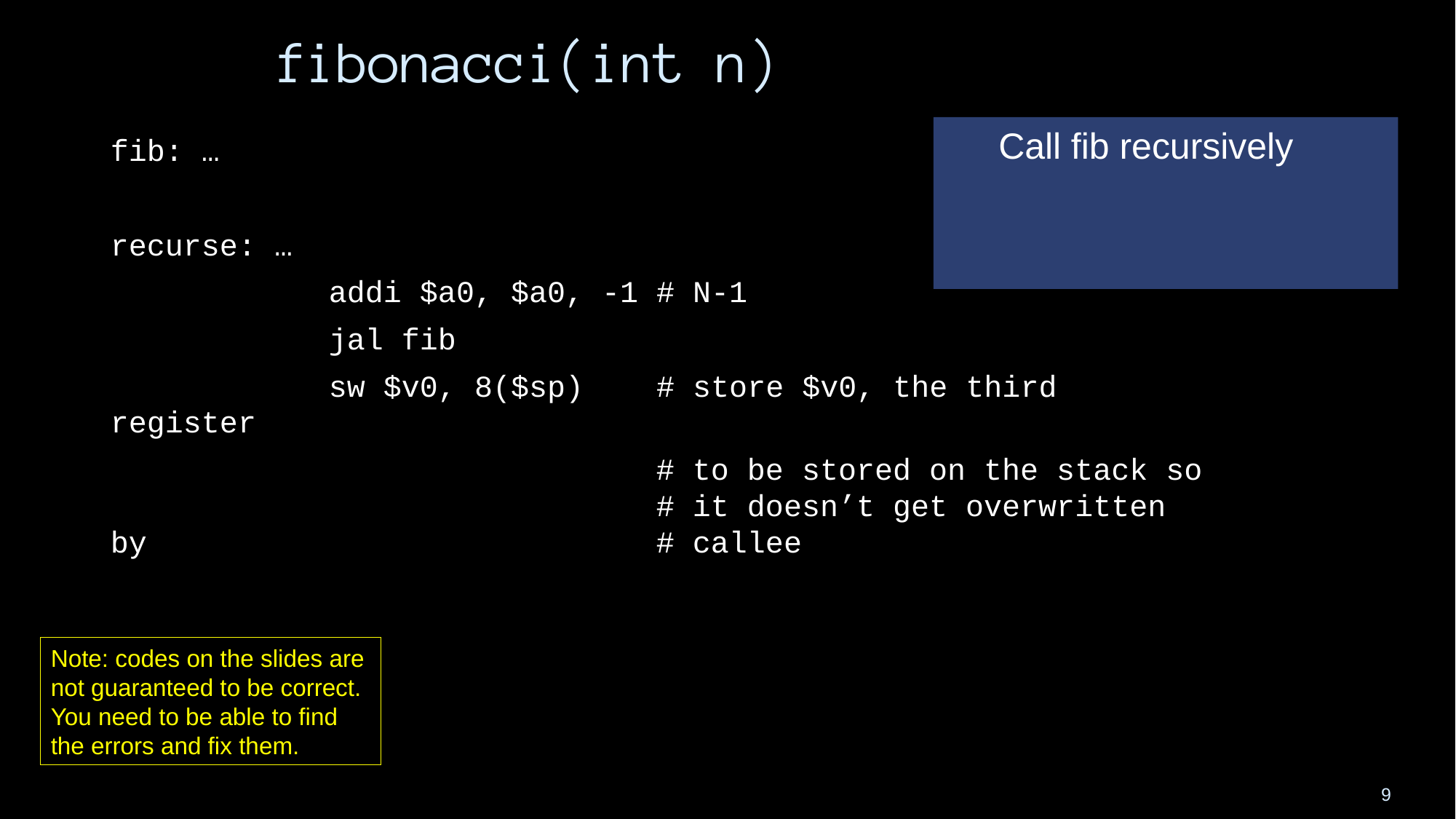

# fibonacci(int n)
Call fib recursively
fib: …

recurse: …
		addi $a0, $a0, -1 # N-1
    		jal fib
		sw $v0, 8($sp)    # store $v0, the third register
                              # to be stored on the stack so 					# it doesn’t get overwritten by 					# callee
Note: codes on the slides are not guaranteed to be correct. You need to be able to find the errors and fix them.
9